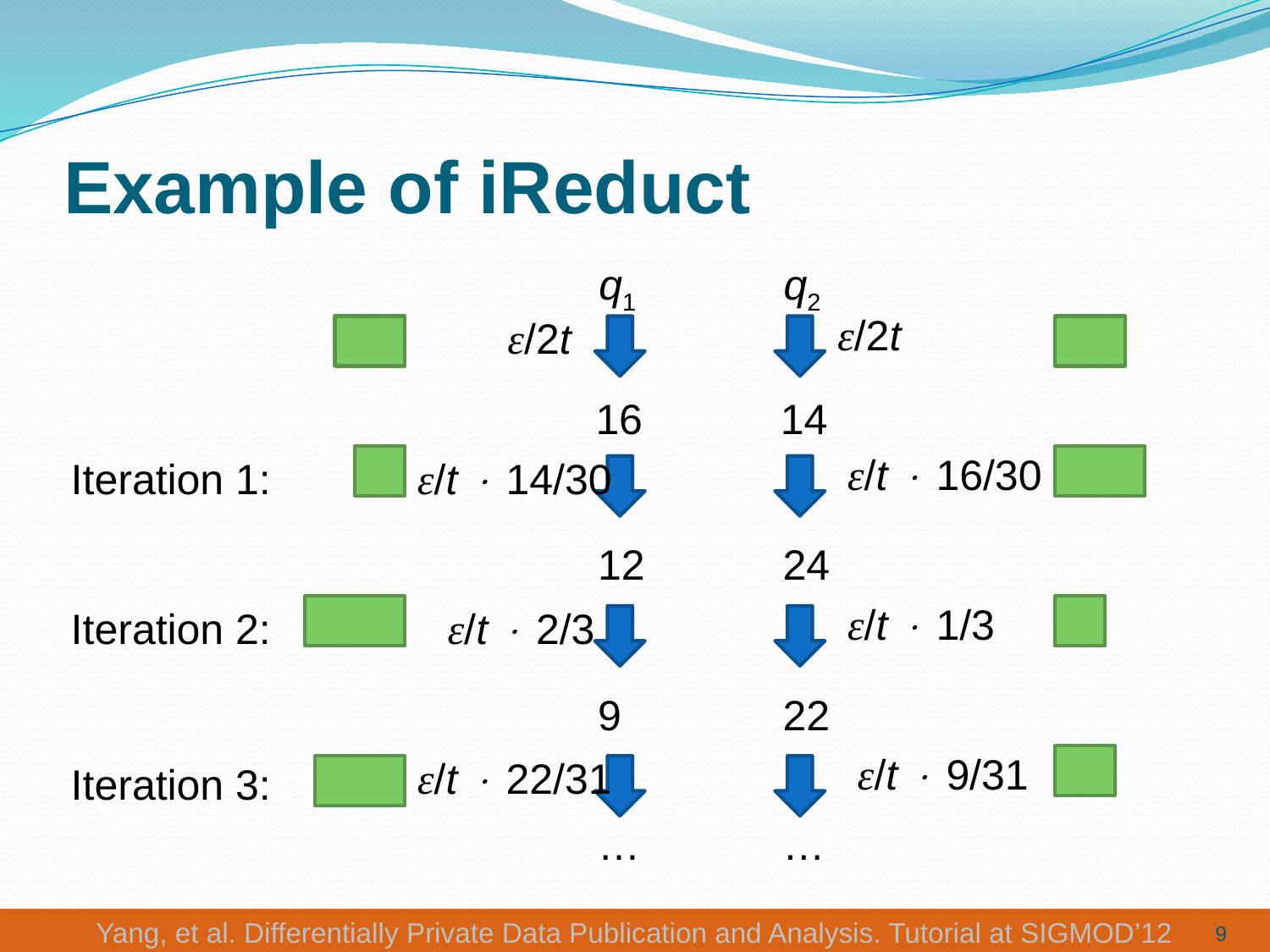

# Example of iReduct
q1
q2
ε/2t
ε/2t

16
14
ε/t ⋅ 16/30
Iteration 1:

ε/t ⋅ 14/30

12
24
ε/t ⋅ 1/3
Iteration 2:

ε/t ⋅ 2/3

9
22
ε/t ⋅ 9/31
ε/t ⋅ 22/31

Iteration 3:

…
…
9